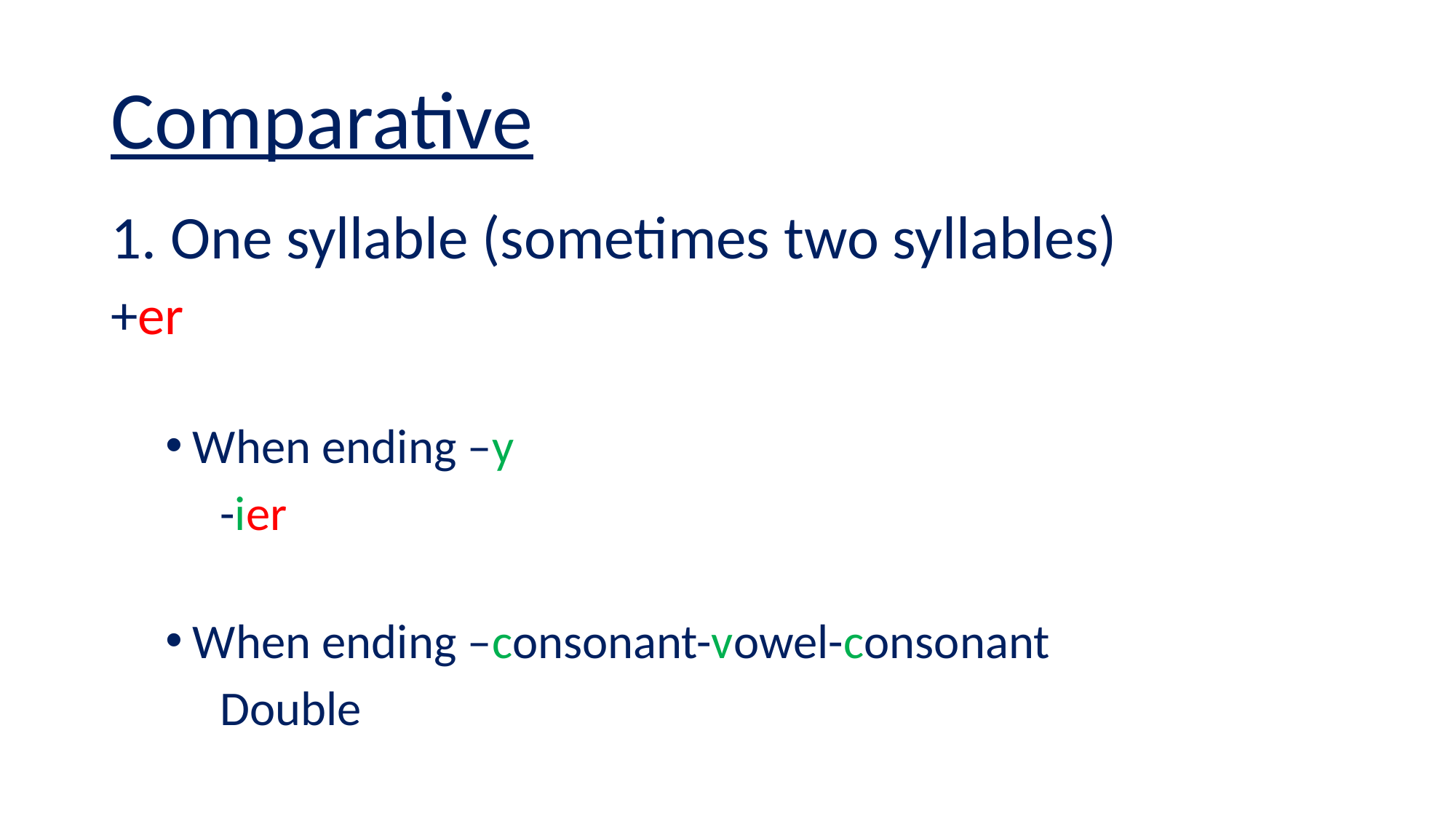

# Comparative
1. One syllable (sometimes two syllables)
+er

When ending –y
	-ier

When ending –consonant-vowel-consonant
	Double